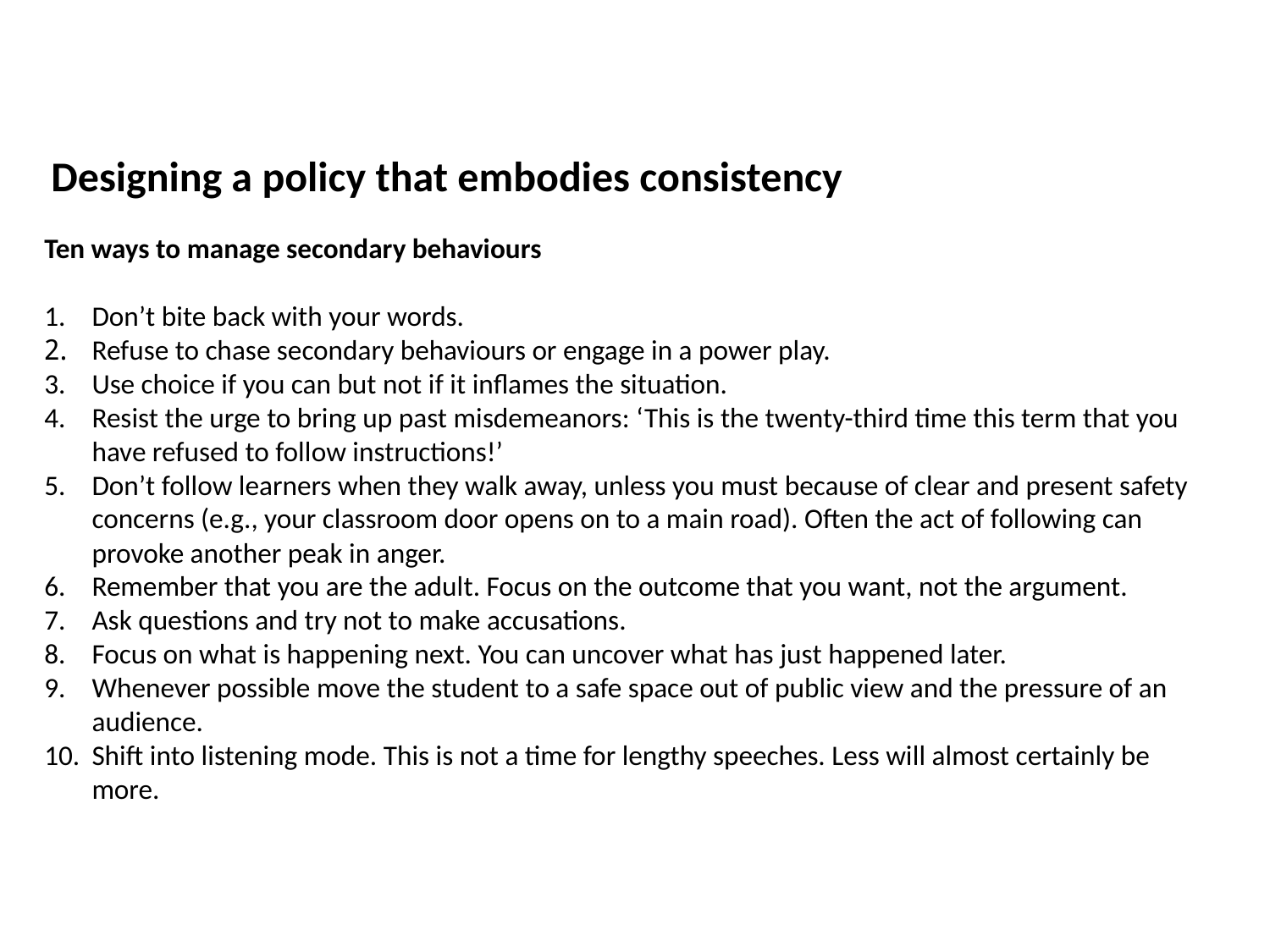

Designing a policy that embodies consistency
﻿Ten ways to manage secondary behaviours

Don’t bite back with your words.
﻿Refuse to chase secondary behaviours or engage in a power play.
Use choice if you can but not if it inflames the situation.
Resist the urge to bring up past misdemeanors: ‘This is the twenty-third time this term that you have refused to follow instructions!’
Don’t follow learners when they walk away, unless you must because of clear and present safety concerns (e.g., your classroom door opens on to a main road). Often the act of following can provoke another peak in anger.
Remember that you are the adult. Focus on the outcome that you want, not the argument.
Ask questions and try not to make accusations.
Focus on what is happening next. You can uncover what has just happened later.
Whenever possible move the student to a safe space out of public view and the pressure of an audience.
Shift into listening mode. This is not a time for lengthy speeches. Less will almost certainly be more.